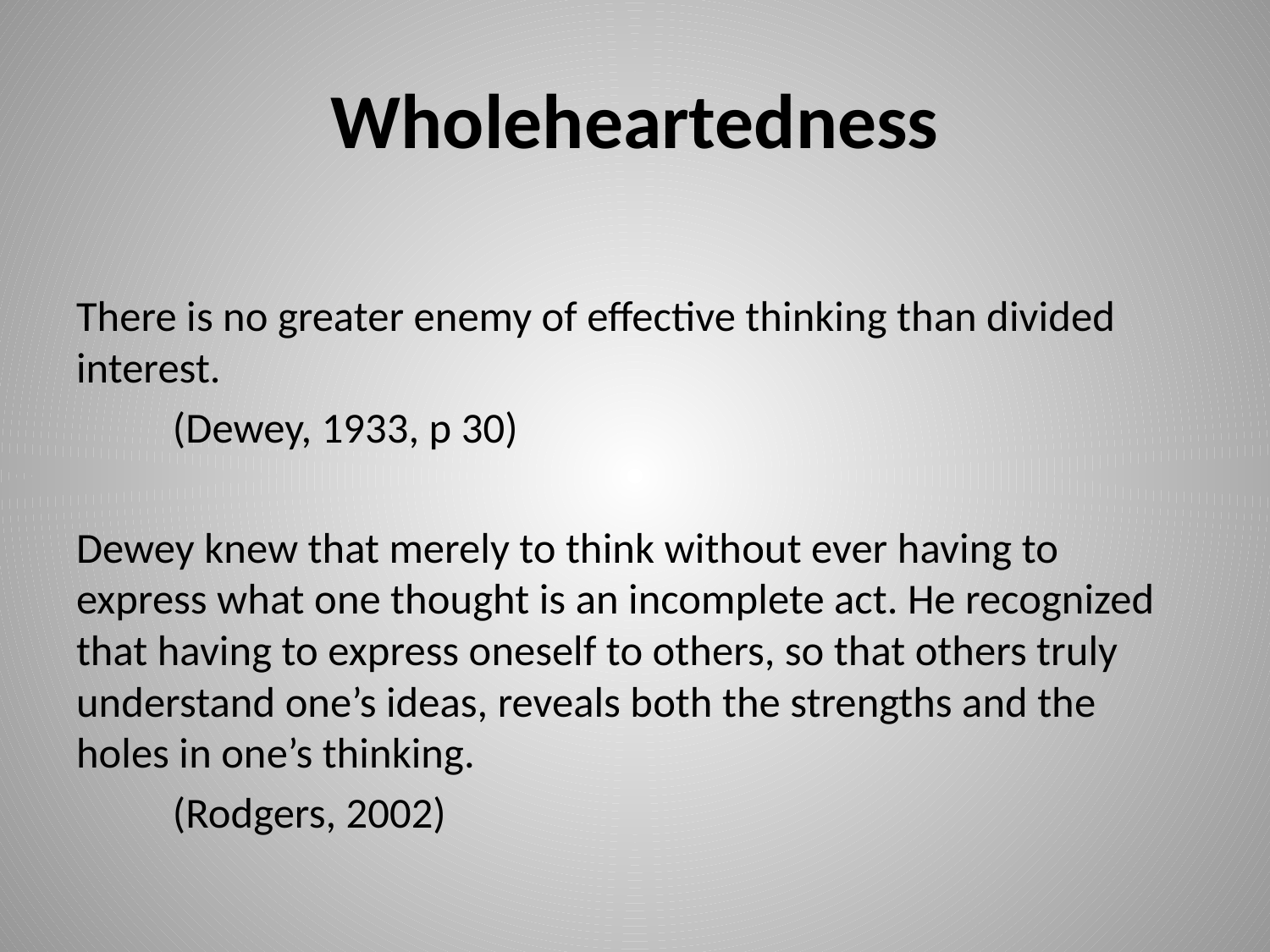

# Wholeheartedness

There is no greater enemy of effective thinking than divided interest.
					(Dewey, 1933, p 30)

Dewey knew that merely to think without ever having to express what one thought is an incomplete act. He recognized that having to express oneself to others, so that others truly understand one’s ideas, reveals both the strengths and the holes in one’s thinking.
					(Rodgers, 2002)